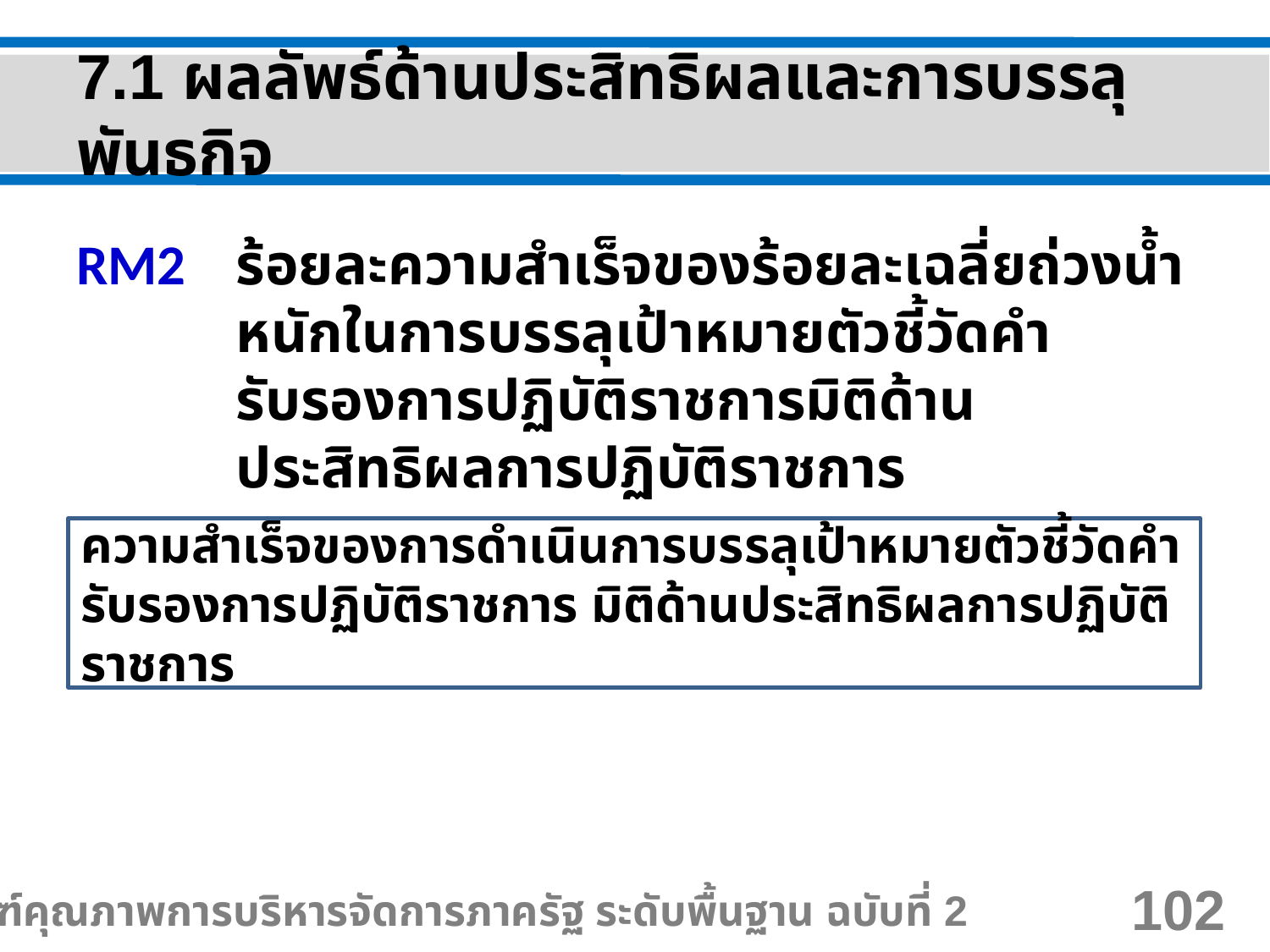

7.1 ผลลัพธ์ด้านประสิทธิผลและการบรรลุพันธกิจ
RM2	ร้อยละความสำเร็จของร้อยละเฉลี่ยถ่วงน้ำหนักในการบรรลุเป้าหมายตัวชี้วัดคำรับรองการปฏิบัติราชการมิติด้านประสิทธิผลการปฏิบัติราชการ

ความสำเร็จของการดำเนินการบรรลุเป้าหมายตัวชี้วัดคำรับรองการปฏิบัติราชการ มิติด้านประสิทธิผลการปฏิบัติราชการ
เกณฑ์คุณภาพการบริหารจัดการภาครัฐ ระดับพื้นฐาน ฉบับที่ 2
102